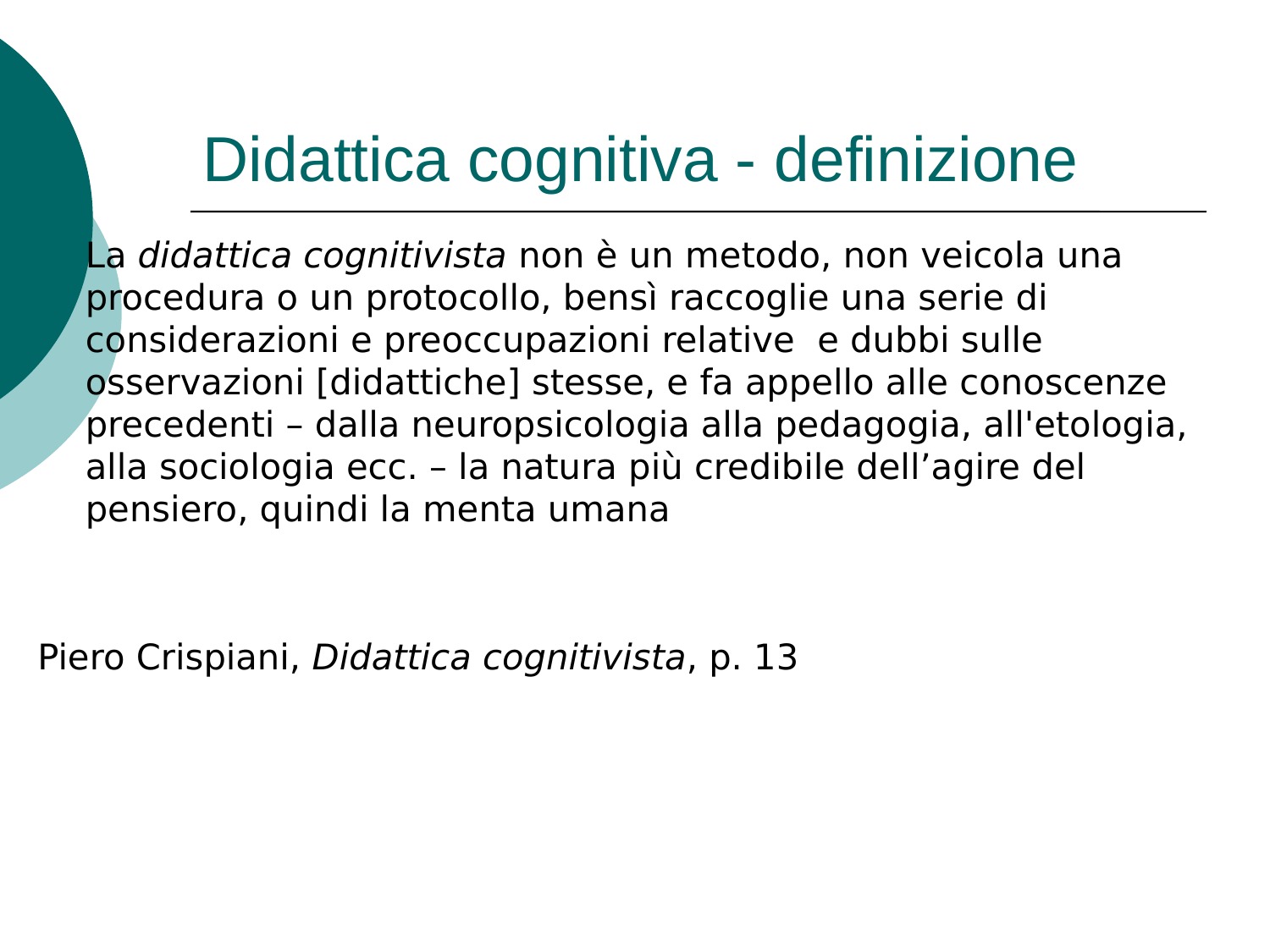

# Didattica cognitiva - definizione
La didattica cognitivista non è un metodo, non veicola una procedura o un protocollo, bensì raccoglie una serie di considerazioni e preoccupazioni relative  e dubbi sulle osservazioni [didattiche] stesse, e fa appello alle conoscenze precedenti – dalla neuropsicologia alla pedagogia, all'etologia, alla sociologia ecc. – la natura più credibile dell’agire del pensiero, quindi la menta umana

Piero Crispiani, Didattica cognitivista, p. 13